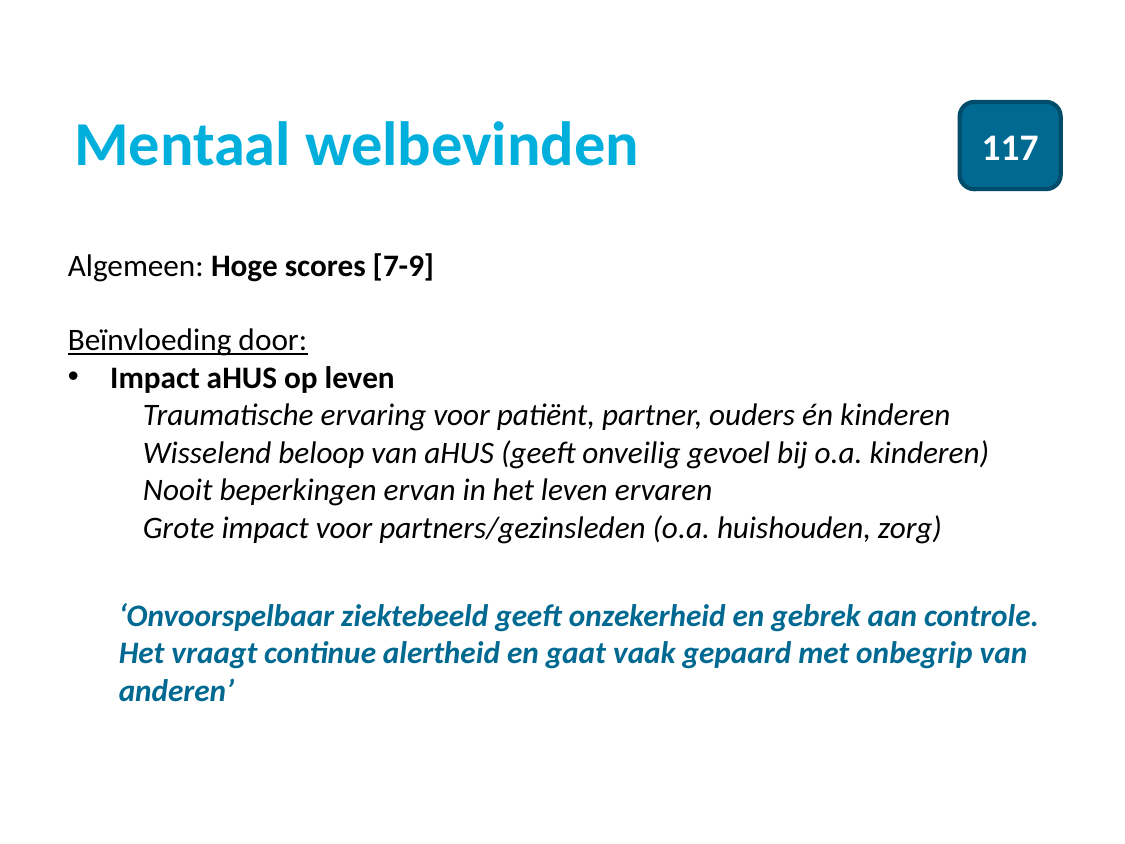

# Mentaal welbevinden
117
Algemeen: Hoge scores [7-9]

Beïnvloeding door:
Impact aHUS op leven
Traumatische ervaring voor patiënt, partner, ouders én kinderen
Wisselend beloop van aHUS (geeft onveilig gevoel bij o.a. kinderen)
Nooit beperkingen ervan in het leven ervaren
Grote impact voor partners/gezinsleden (o.a. huishouden, zorg)

‘Onvoorspelbaar ziektebeeld geeft onzekerheid en gebrek aan controle. Het vraagt continue alertheid en gaat vaak gepaard met onbegrip van anderen’